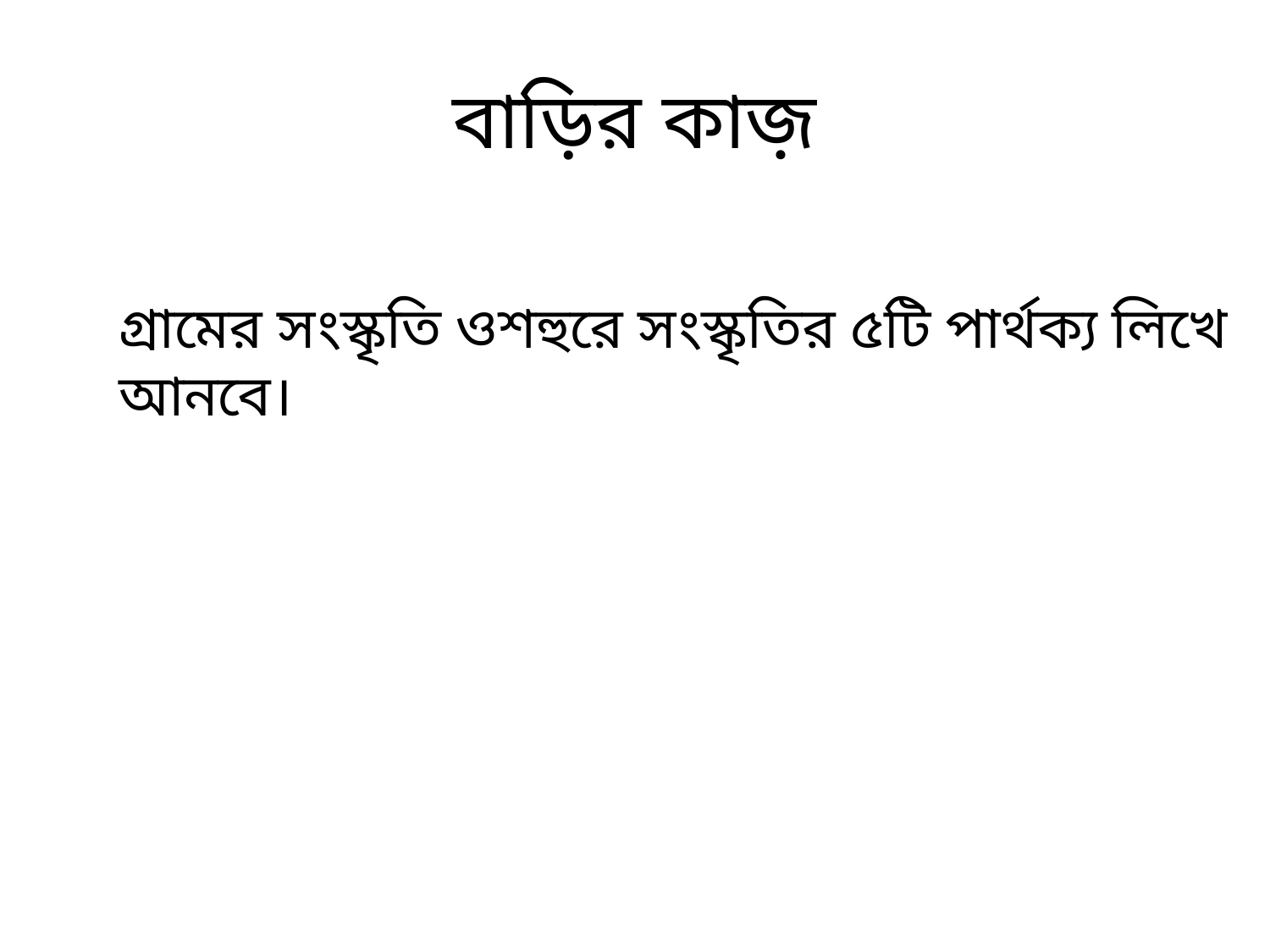

# বাড়ির কাজ়
গ্রামের সংস্কৃতি ওশহুরে সংস্কৃতির ৫টি পার্থক্য লিখে আনবে।